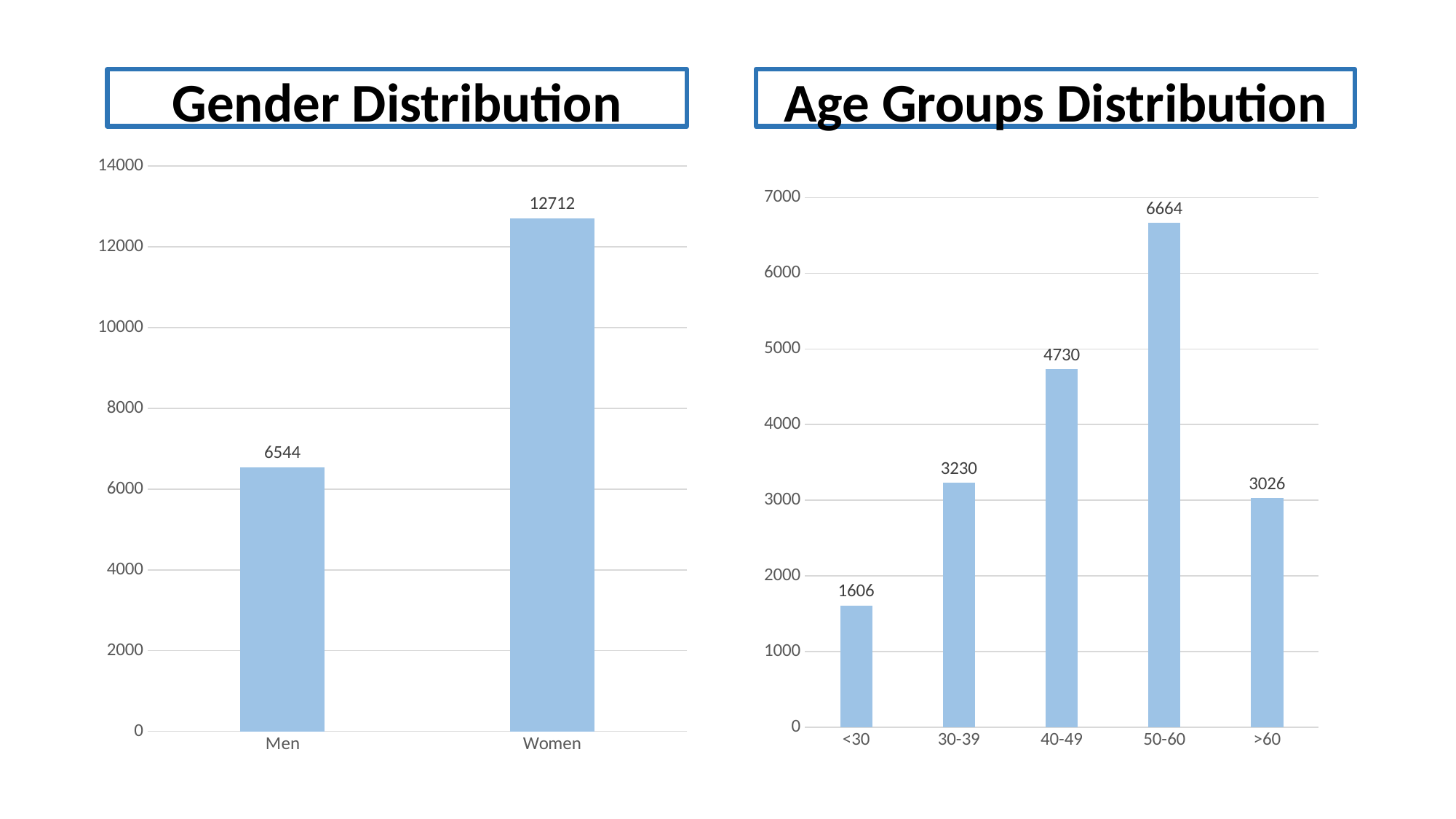

Gender Distribution

### Chart

| Category | Gender |
|---|---|
| Men | 6544.0 |
| Women | 12712.0 |
Age Groups Distribution

### Chart

| Category | Series 1 |
|---|---|
| <30 | 1606.0 |
| 30-39 | 3230.0 |
| 40-49 | 4730.0 |
| 50-60 | 6664.0 |
| >60 | 3026.0 |